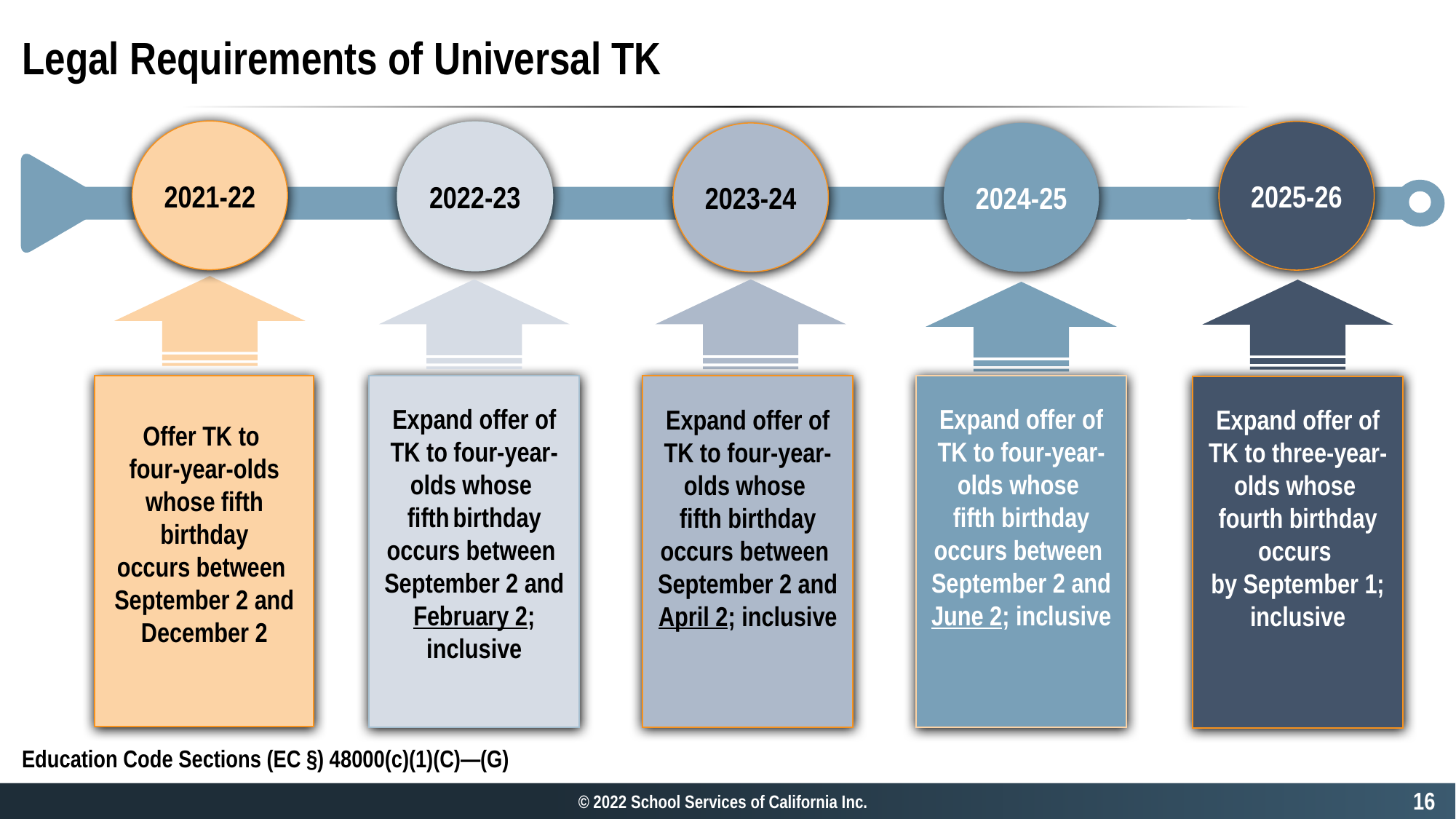

# Legal Requirements of Universal TK
2021-22
2025-26
2022-23
2023-24
2024-25

Expand offer of TK to four-year-olds whose
fifth birthday
occurs between
September 2 and June 2; inclusive

Expand offer of TK to four-year-olds whose
fifth birthday
occurs between
September 2 and April 2; inclusive

Expand offer of TK to four-year-olds whose
fifth birthday
occurs between
September 2 and February 2; inclusive

Offer TK to
four-year-olds whose fifth birthday
occurs between
September 2 and December 2

Expand offer of TK to three-year-olds whose
fourth birthday
occurs
by September 1; inclusive

Education Code Sections (EC §) 48000(c)(1)(C)—(G)
16
© 2022 School Services of California Inc.